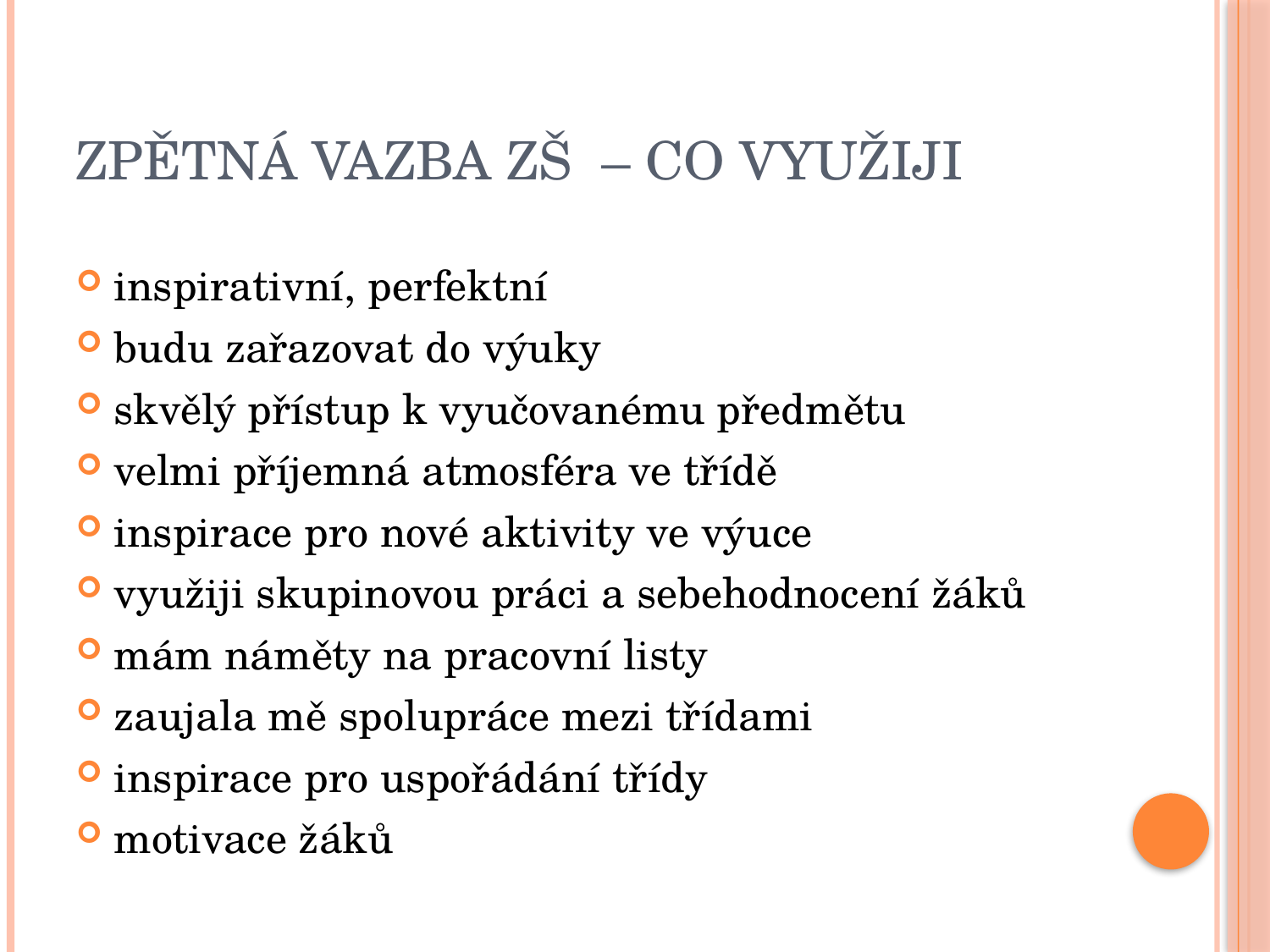

# Zpětná vazba ZŠ  – co využiji
inspirativní, perfektní
budu zařazovat do výuky
skvělý přístup k vyučovanému předmětu
velmi příjemná atmosféra ve třídě
inspirace pro nové aktivity ve výuce
využiji skupinovou práci a sebehodnocení žáků
mám náměty na pracovní listy
zaujala mě spolupráce mezi třídami
inspirace pro uspořádání třídy
motivace žáků